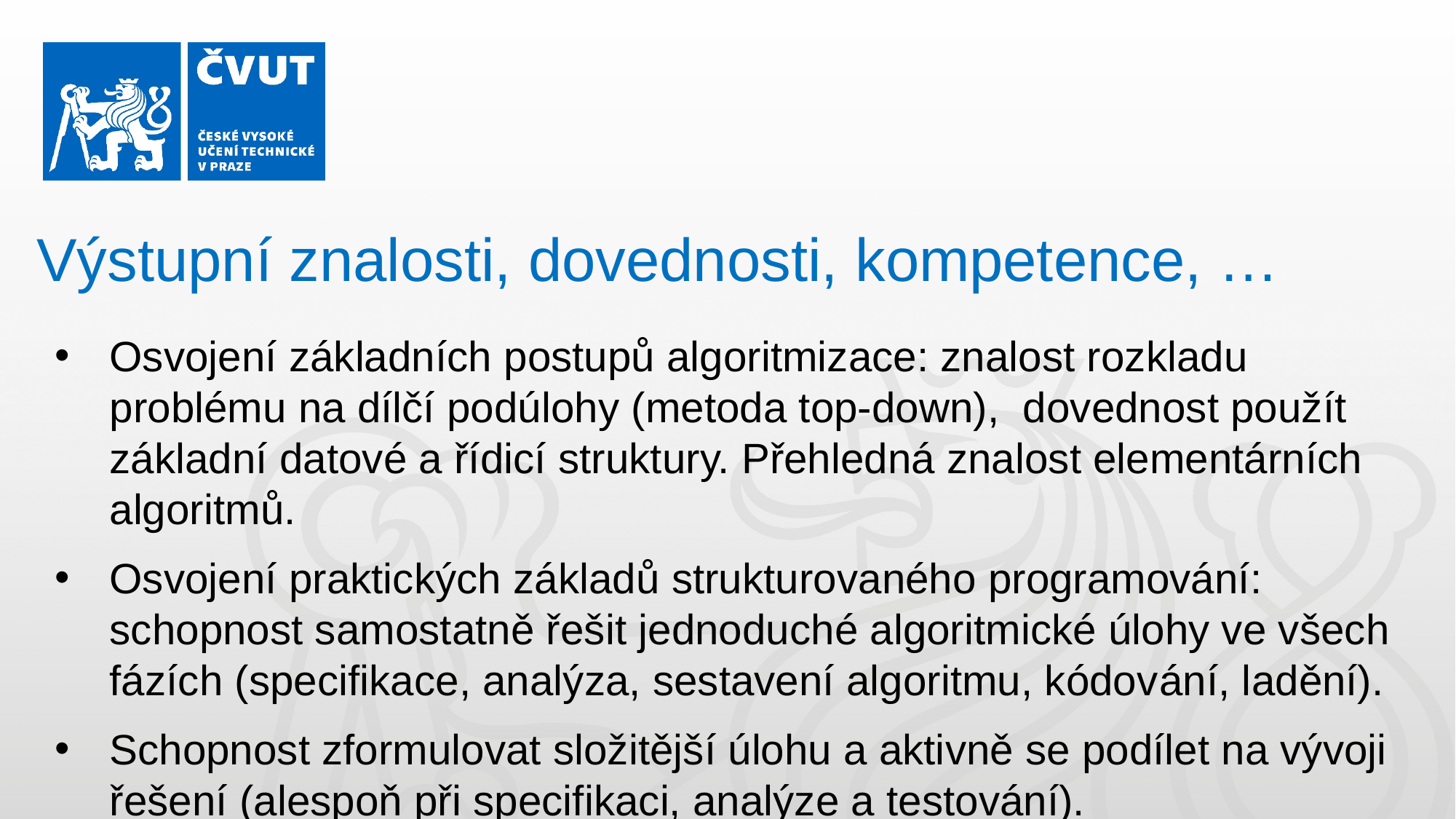

Výstupní znalosti, dovednosti, kompetence, …
Osvojení základních postupů algoritmizace: znalost rozkladu problému na dílčí podúlohy (metoda top-down),  dovednost použít základní datové a řídicí struktury. Přehledná znalost elementárních algoritmů.
Osvojení praktických základů strukturovaného programování: schopnost samostatně řešit jednoduché algoritmické úlohy ve všech fázích (specifikace, analýza, sestavení algoritmu, kódování, ladění).
Schopnost zformulovat složitější úlohu a aktivně se podílet na vývoji řešení (alespoň při specifikaci, analýze a testování).